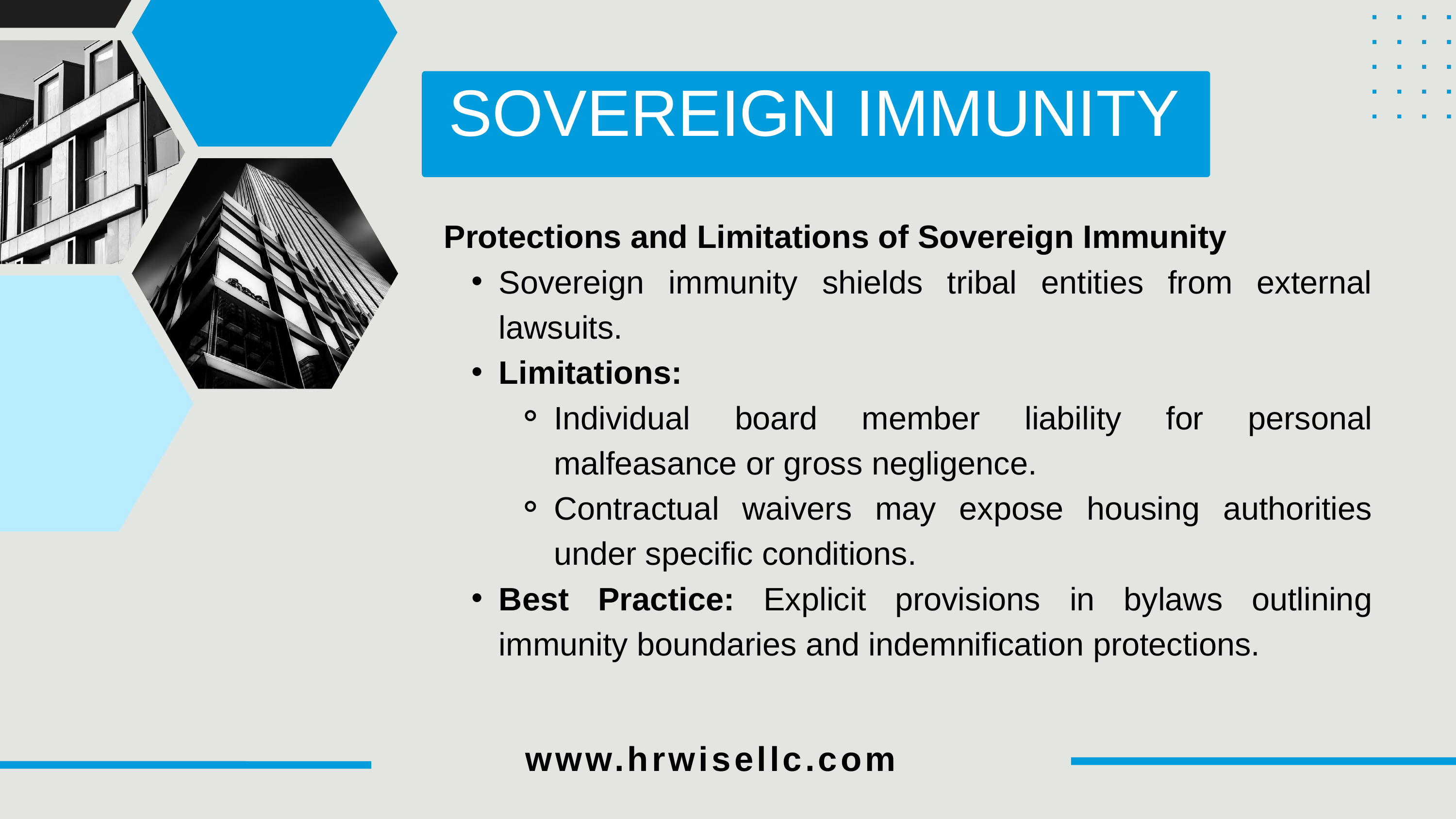

SOVEREIGN IMMUNITY

Protections and Limitations of Sovereign Immunity
Sovereign immunity shields tribal entities from external lawsuits.
Limitations:
Individual board member liability for personal malfeasance or gross negligence.
Contractual waivers may expose housing authorities under specific conditions.
Best Practice: Explicit provisions in bylaws outlining immunity boundaries and indemnification protections.

www.hrwisellc.com